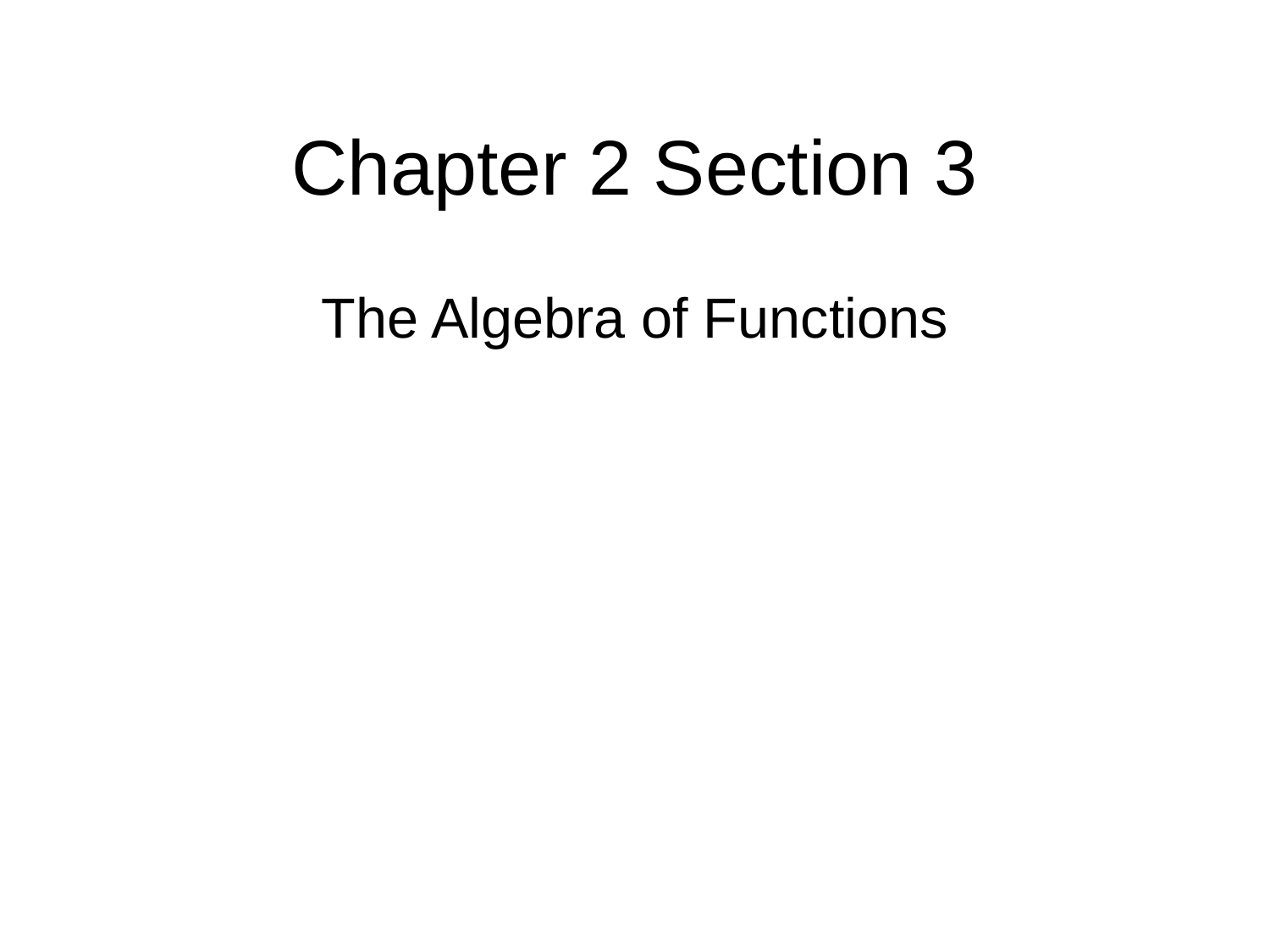

# Chapter 2 Section 3
The Algebra of Functions